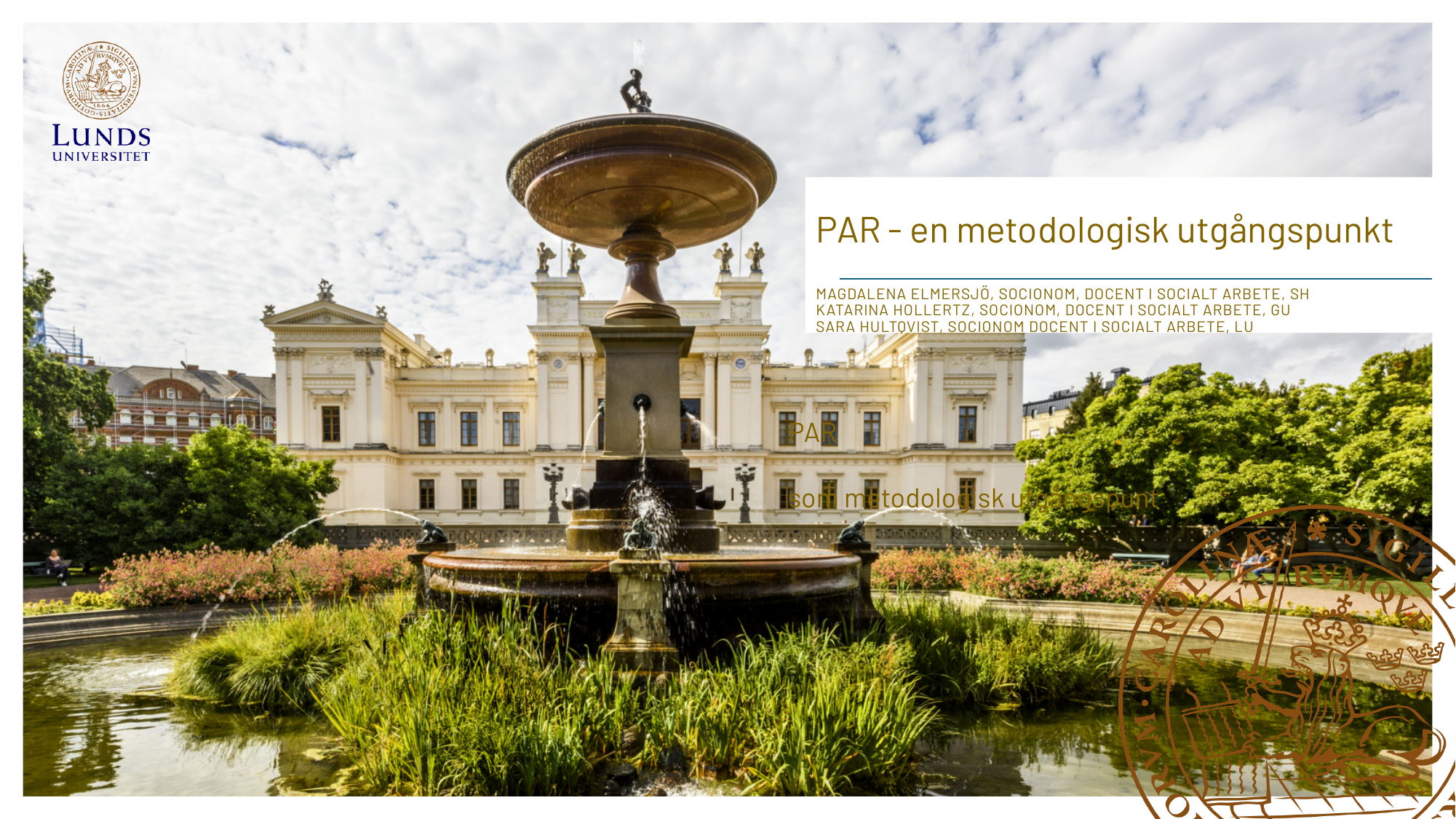

# PAR - en metodologisk utgångspunkt
Magdalena elmersjö, socionom, docent i socialt arbete, Sh
Katarina Hollertz, socionom, docent i socialt arbete, GU
Sara Hultqvist, socionom docent i socialt arbete, Lu

PAR

som metodologisk utgångspunt